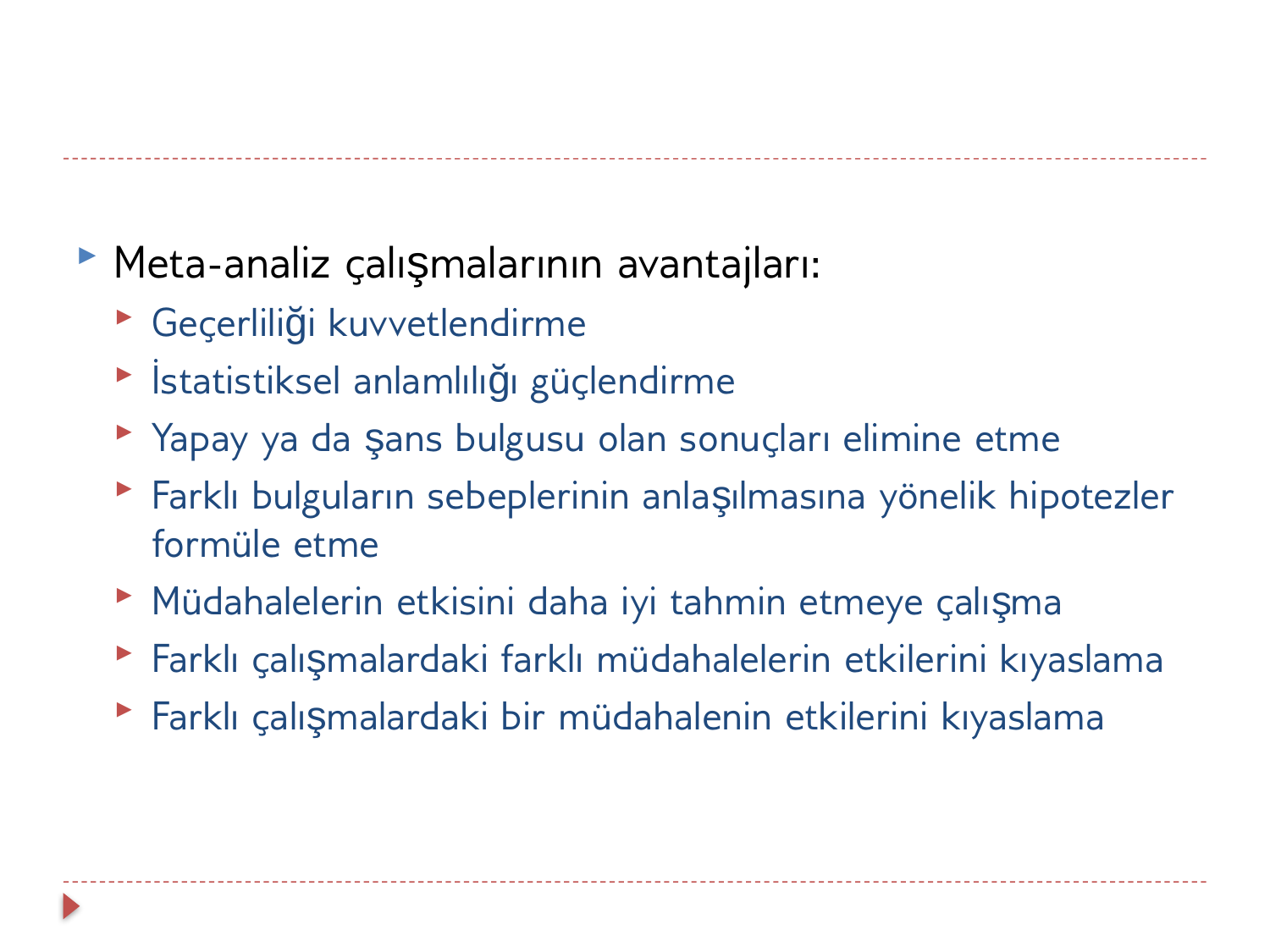

Meta-analiz çalışmalarının avantajları:
Geçerliliği kuvvetlendirme
İstatistiksel anlamlılığı güçlendirme
Yapay ya da şans bulgusu olan sonuçları elimine etme
Farklı bulguların sebeplerinin anlaşılmasına yönelik hipotezler formüle etme
Müdahalelerin etkisini daha iyi tahmin etmeye çalışma
Farklı çalışmalardaki farklı müdahalelerin etkilerini kıyaslama
Farklı çalışmalardaki bir müdahalenin etkilerini kıyaslama